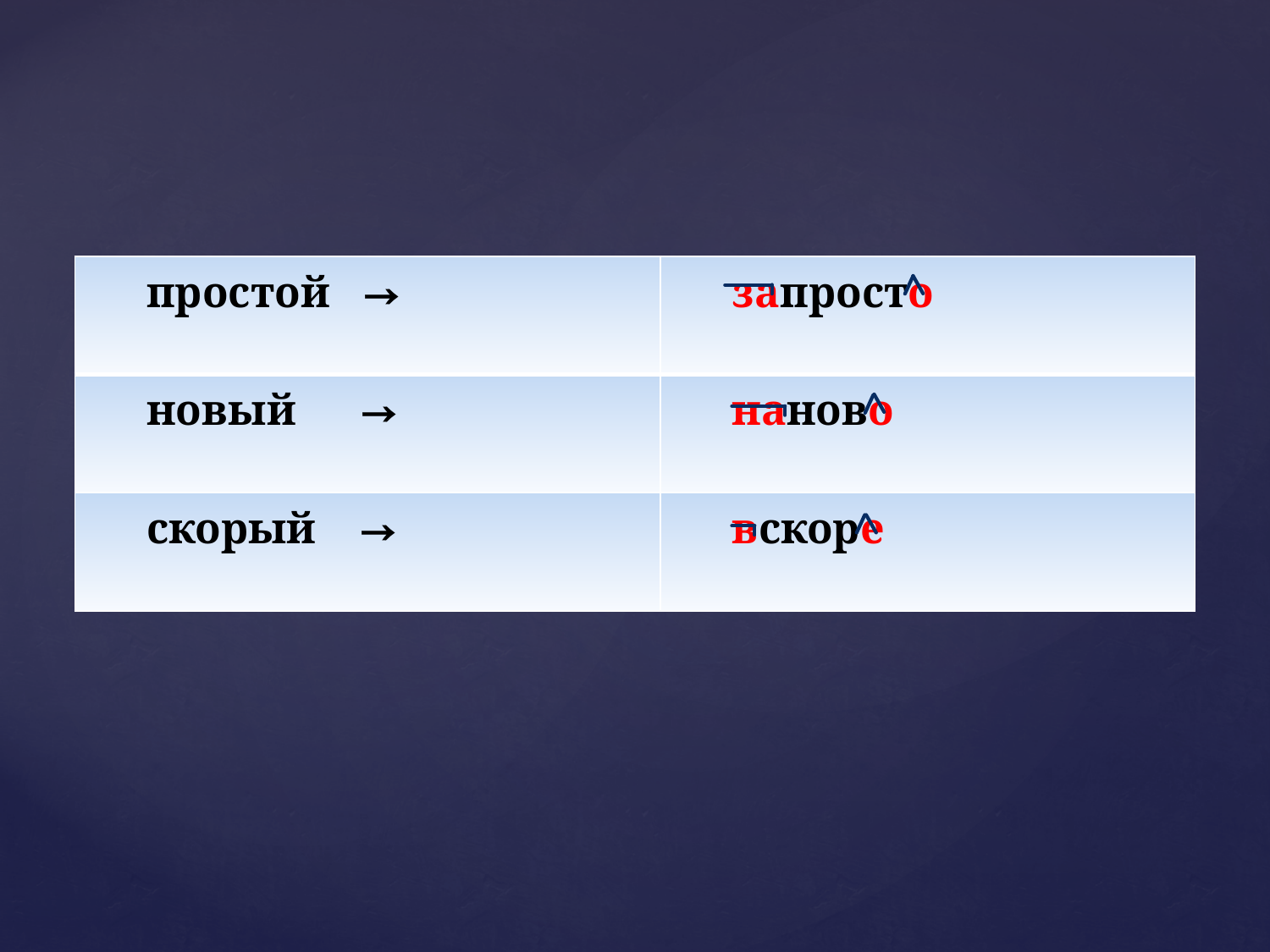

| простой → | запросто |
| --- | --- |
| новый → | наново |
| скорый → | вскоре |